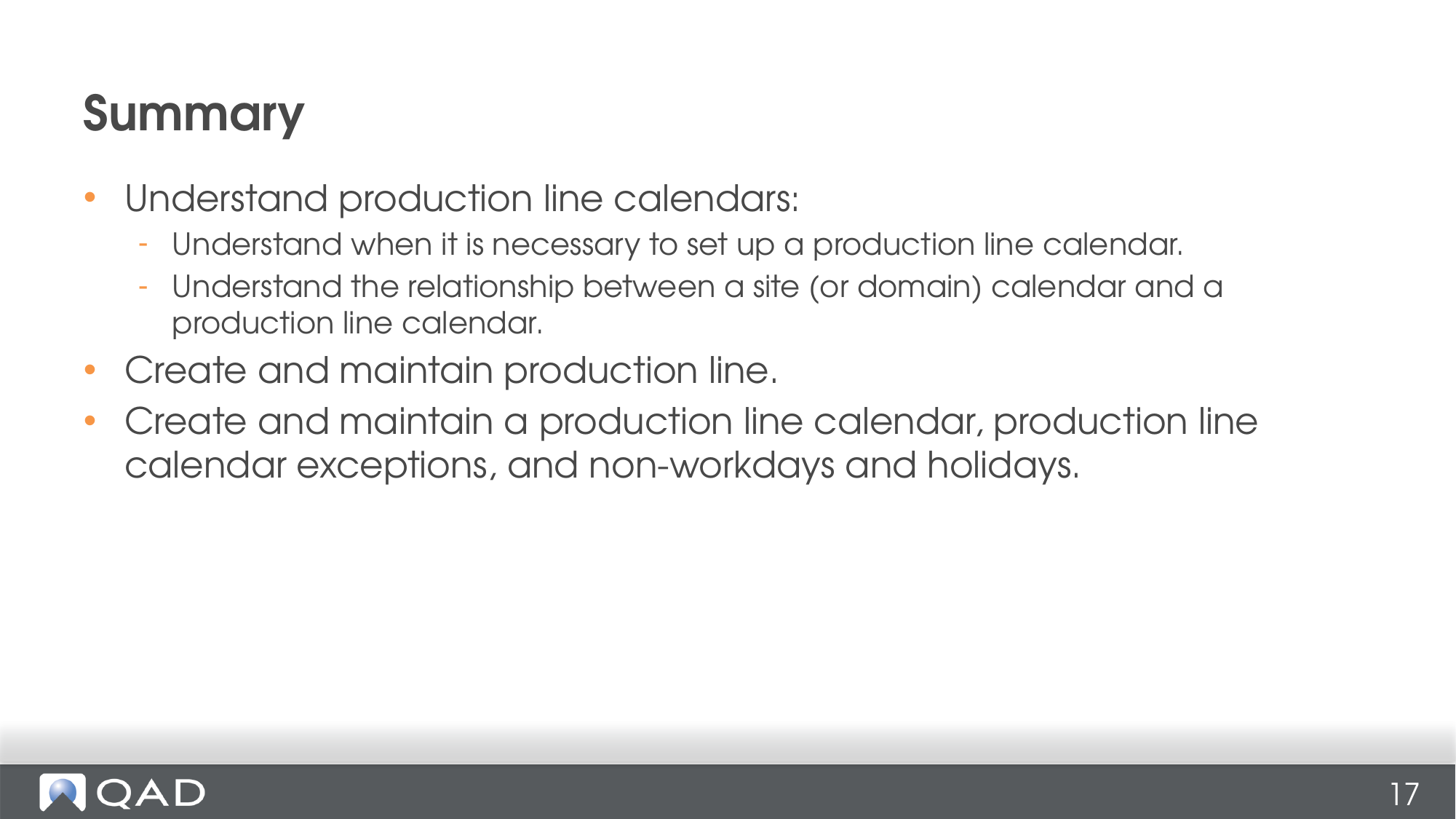

# Summary
Understand production line calendars:
Understand when it is necessary to set up a production line calendar.
Understand the relationship between a site (or domain) calendar and a production line calendar.
Create and maintain production line.
Create and maintain a production line calendar, production line calendar exceptions, and non-workdays and holidays.

17